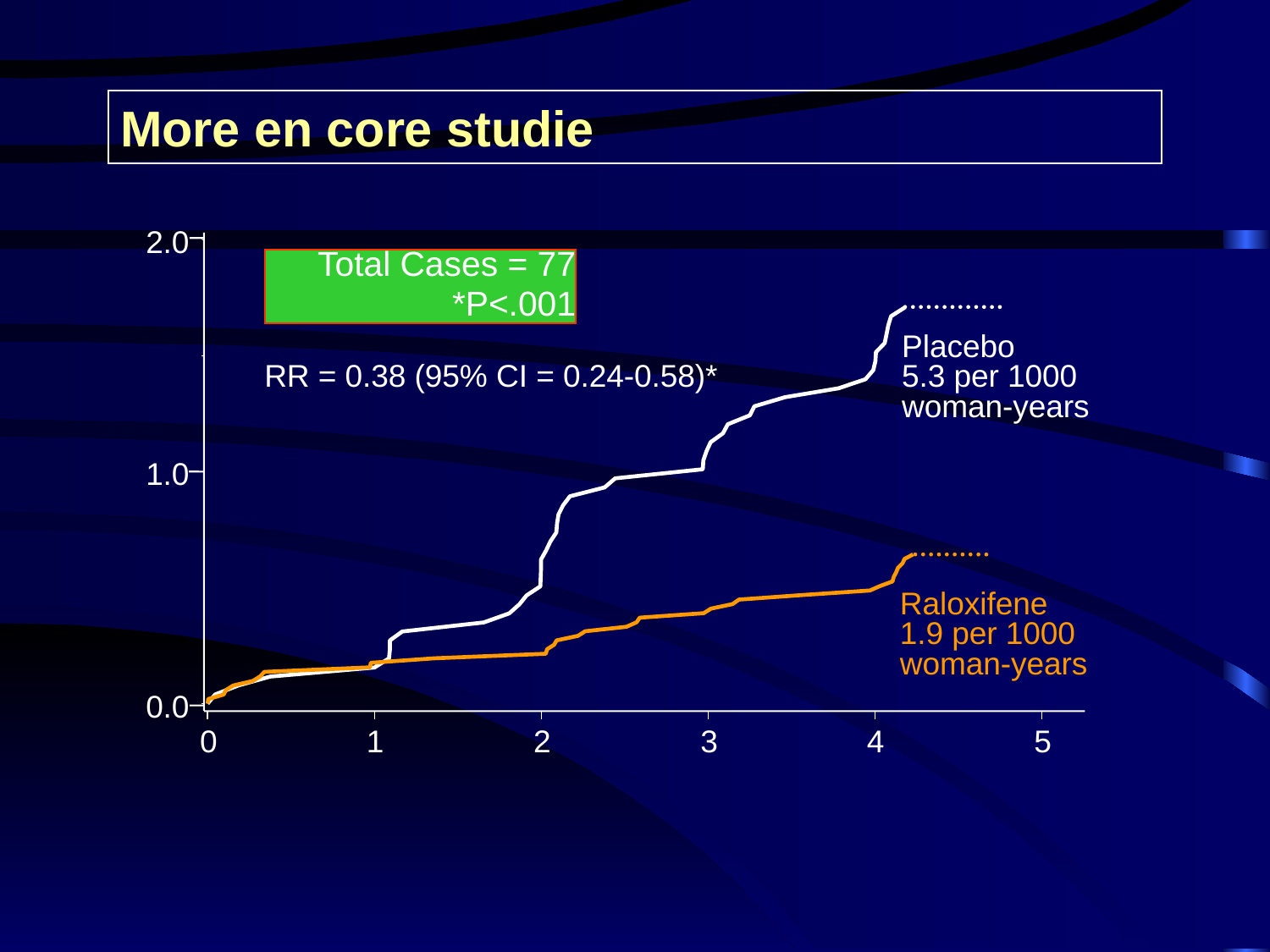

More en core studie
2.0

Total Cases = 77
*P<.001

Placebo
5.3 per 1000
woman-years

RR = 0.38 (95% CI = 0.24-0.58)*
1.0

Raloxifene
1.9 per 1000
woman-years
0.0

0
1
2
3
4
5